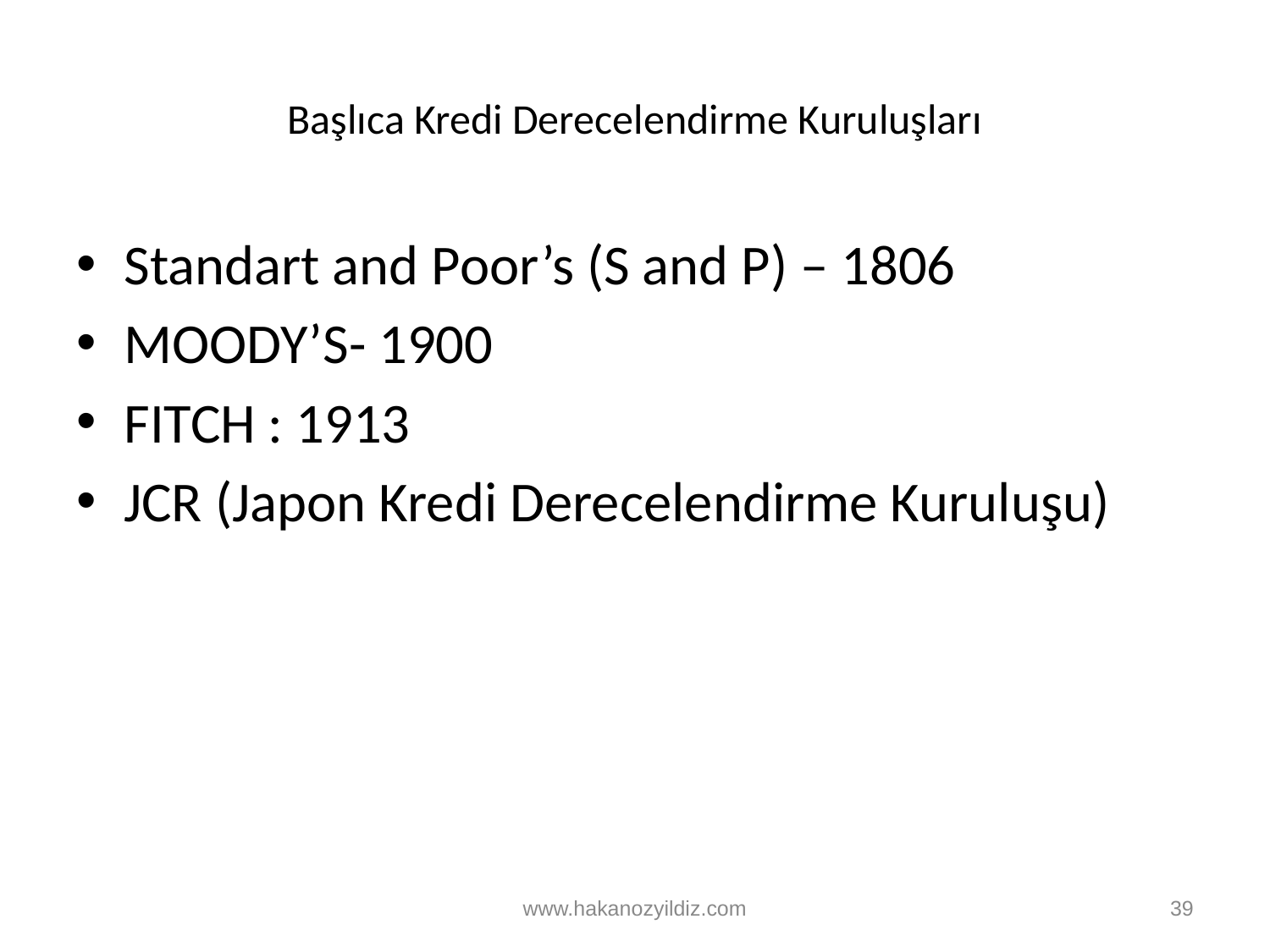

# Başlıca Kredi Derecelendirme Kuruluşları
Standart and Poor’s (S and P) – 1806
MOODY’S- 1900
FITCH : 1913
JCR (Japon Kredi Derecelendirme Kuruluşu)
www.hakanozyildiz.com
39